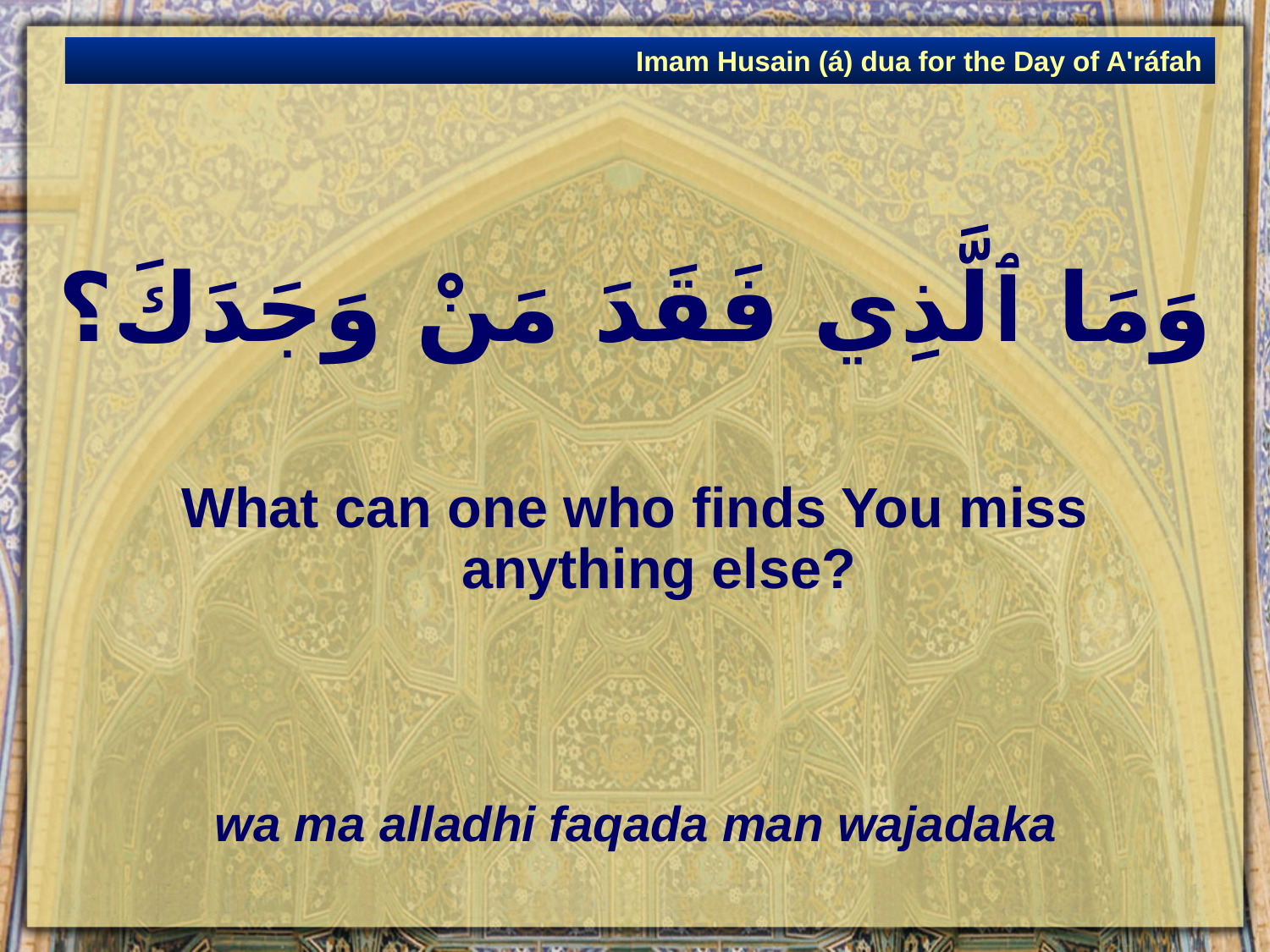

Imam Husain (á) dua for the Day of A'ráfah
# وَمَا ٱلَّذِي فَقَدَ مَنْ وَجَدَكَ؟
What can one who finds You miss anything else?
wa ma alladhi faqada man wajadaka